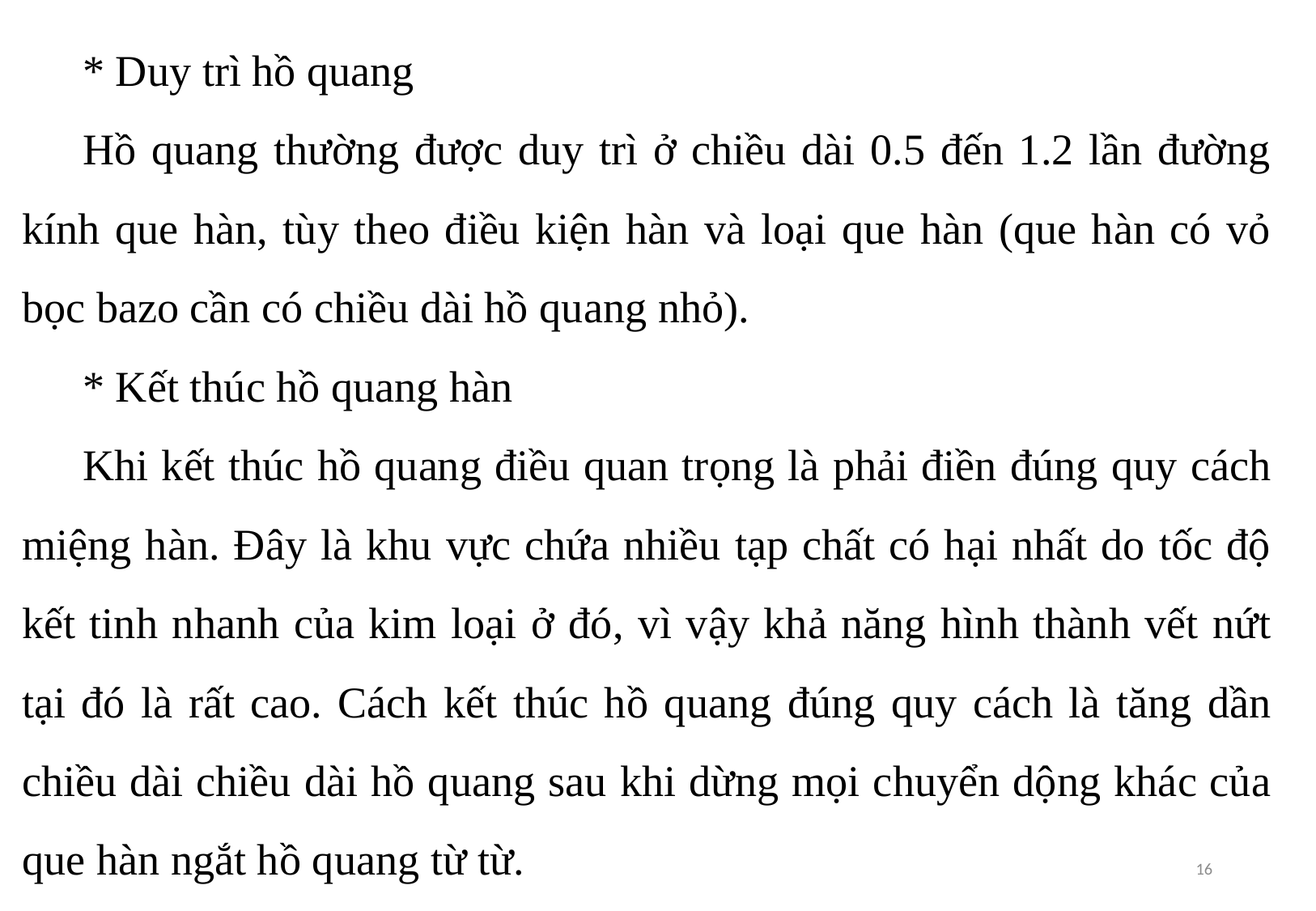

* Duy trì hồ quang
Hồ quang thường được duy trì ở chiều dài 0.5 đến 1.2 lần đường kính que hàn, tùy theo điều kiện hàn và loại que hàn (que hàn có vỏ bọc bazo cần có chiều dài hồ quang nhỏ).
* Kết thúc hồ quang hàn
Khi kết thúc hồ quang điều quan trọng là phải điền đúng quy cách miệng hàn. Đây là khu vực chứa nhiều tạp chất có hại nhất do tốc độ kết tinh nhanh của kim loại ở đó, vì vậy khả năng hình thành vết nứt tại đó là rất cao. Cách kết thúc hồ quang đúng quy cách là tăng dần chiều dài chiều dài hồ quang sau khi dừng mọi chuyển dộng khác của que hàn ngắt hồ quang từ từ.
16